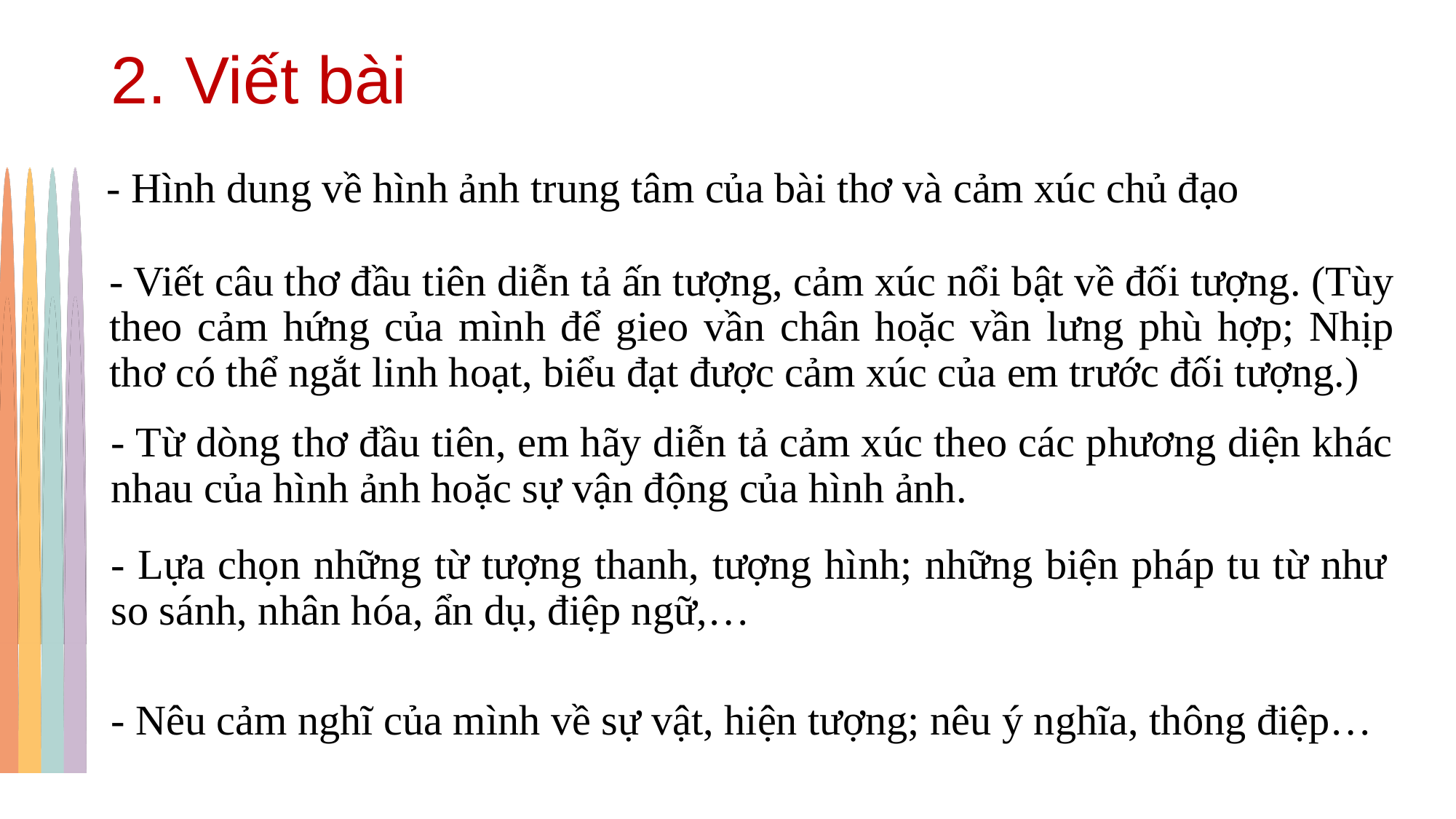

2. Viết bài

- Hình dung về hình ảnh trung tâm của bài thơ và cảm xúc chủ đạo
- Viết câu thơ đầu tiên diễn tả ấn tượng, cảm xúc nổi bật về đối tượng. (Tùy theo cảm hứng của mình để gieo vần chân hoặc vần lưng phù hợp; Nhịp thơ có thể ngắt linh hoạt, biểu đạt được cảm xúc của em trước đối tượng.)
- Từ dòng thơ đầu tiên, em hãy diễn tả cảm xúc theo các phương diện khác nhau của hình ảnh hoặc sự vận động của hình ảnh.
- Lựa chọn những từ tượng thanh, tượng hình; những biện pháp tu từ như so sánh, nhân hóa, ẩn dụ, điệp ngữ,…
- Nêu cảm nghĩ của mình về sự vật, hiện tượng; nêu ý nghĩa, thông điệp…